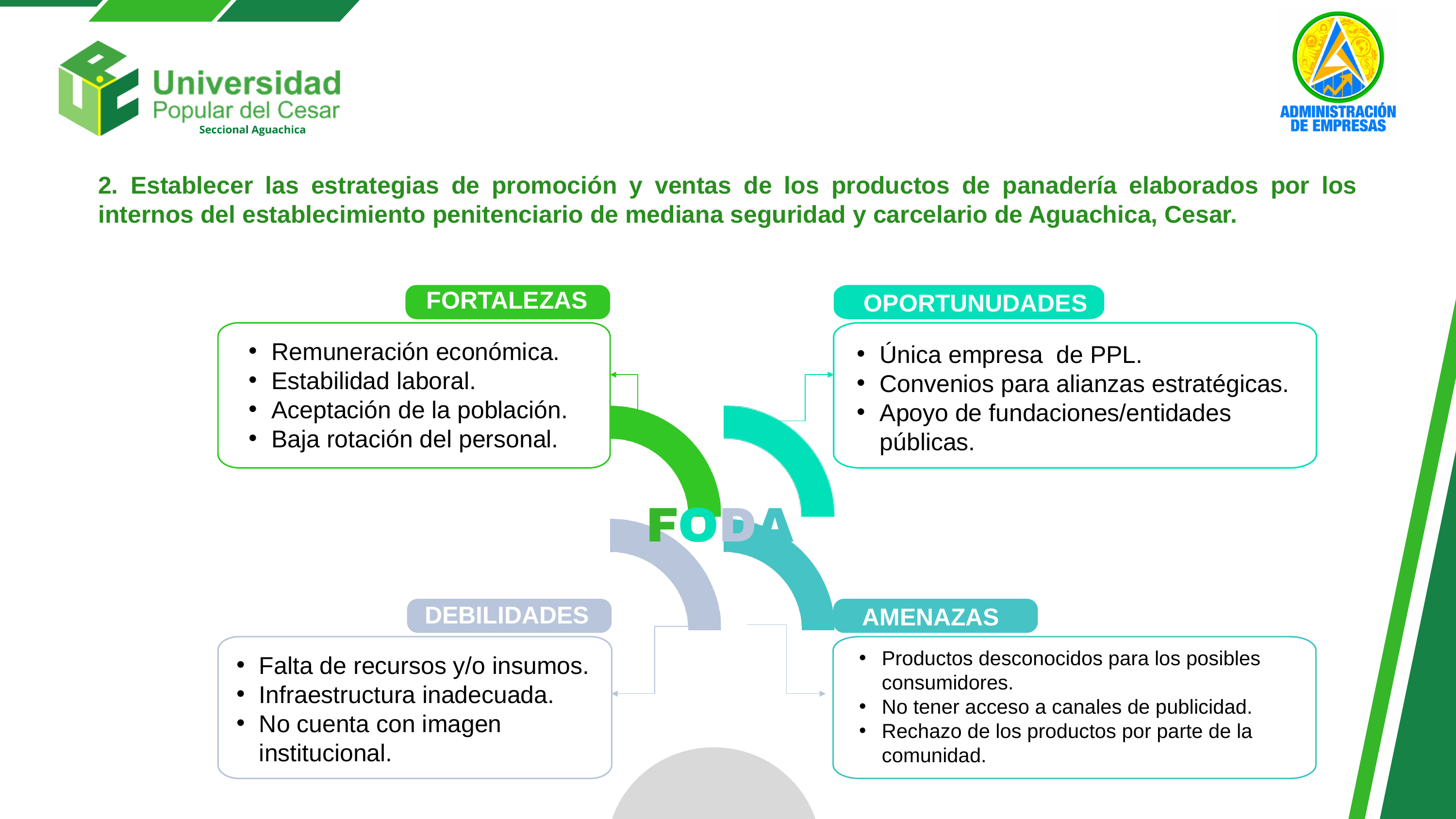

2. Establecer las estrategias de promoción y ventas de los productos de panadería elaborados por los internos del establecimiento penitenciario de mediana seguridad y carcelario de Aguachica, Cesar.

FORTALEZAS
OPORTUNUDADES
Remuneración económica.
Estabilidad laboral.
Aceptación de la población.
Baja rotación del personal.
Única empresa  de PPL.
Convenios para alianzas estratégicas.
Apoyo de fundaciones/entidades públicas.
FODA
DEBILIDADES
AMENAZAS
Productos desconocidos para los posibles consumidores.
No tener acceso a canales de publicidad.
Rechazo de los productos por parte de la comunidad.
Falta de recursos y/o insumos.
Infraestructura inadecuada.
No cuenta con imagen institucional.